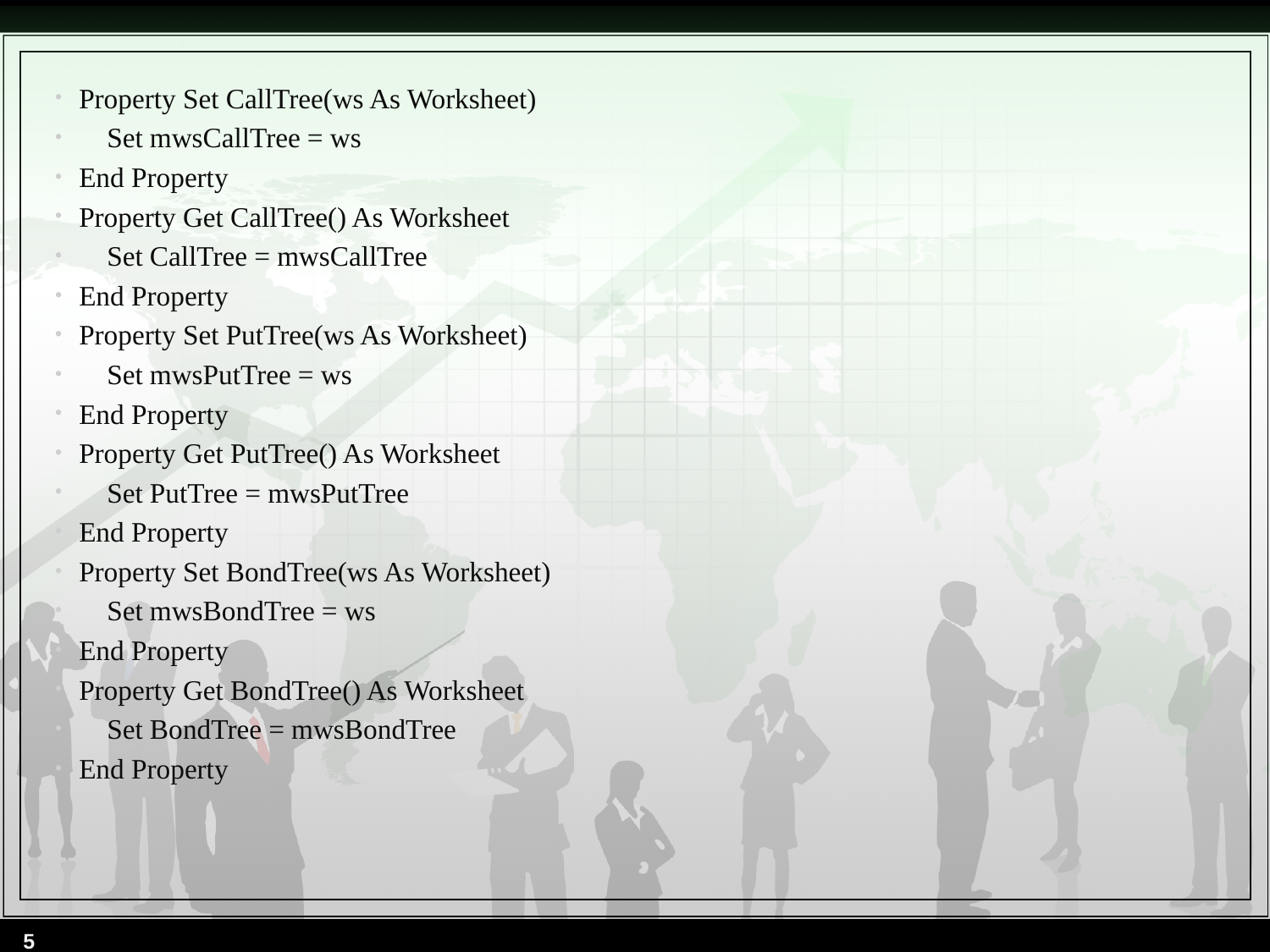

Property Set CallTree(ws As Worksheet)
    Set mwsCallTree = ws
End Property
Property Get CallTree() As Worksheet
    Set CallTree = mwsCallTree
End Property
Property Set PutTree(ws As Worksheet)
    Set mwsPutTree = ws
End Property
Property Get PutTree() As Worksheet
    Set PutTree = mwsPutTree
End Property
Property Set BondTree(ws As Worksheet)
    Set mwsBondTree = ws
End Property
Property Get BondTree() As Worksheet
    Set BondTree = mwsBondTree
End Property
5